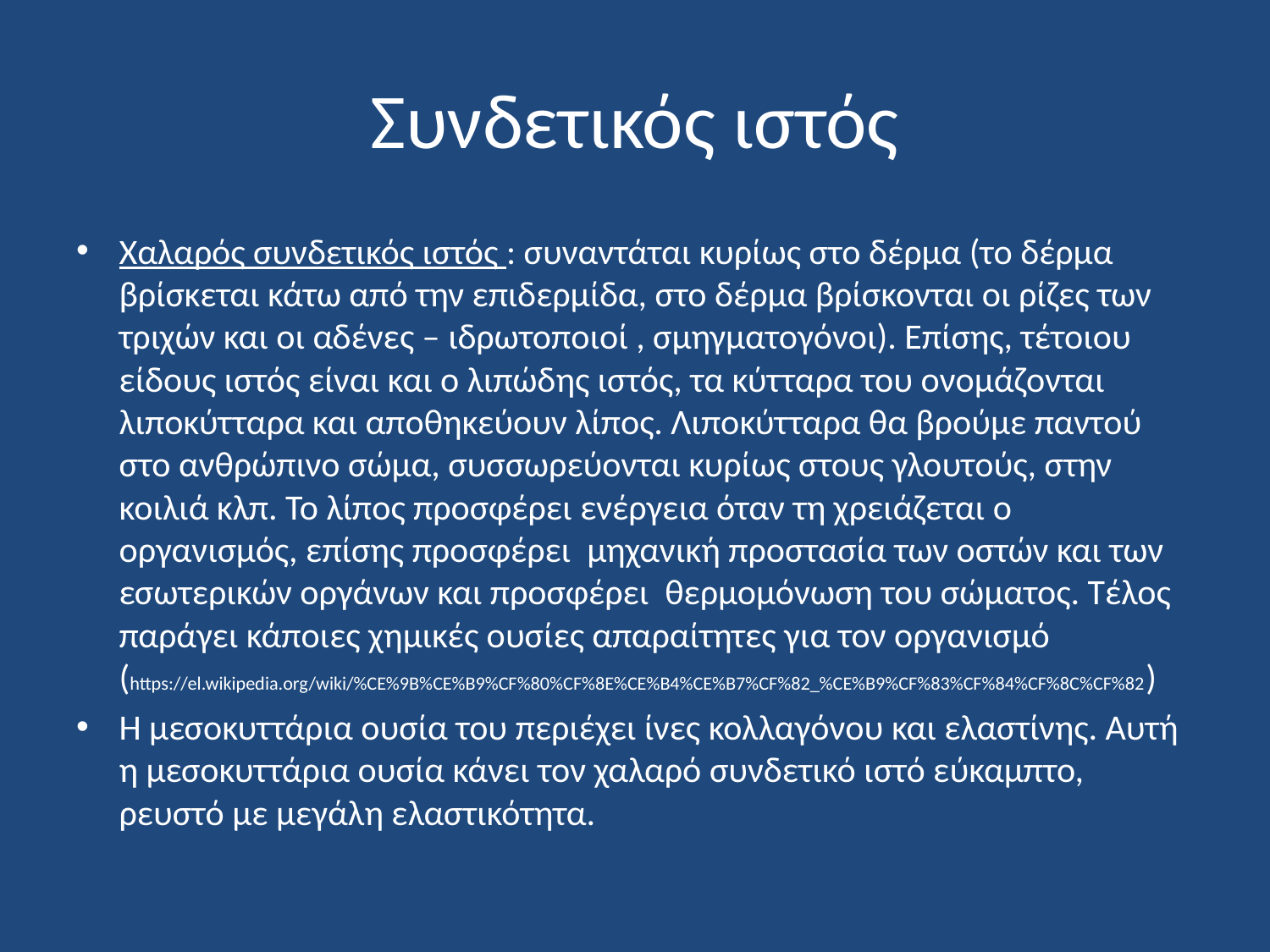

# Συνδετικός ιστός
Χαλαρός συνδετικός ιστός : συναντάται κυρίως στο δέρμα (το δέρμα βρίσκεται κάτω από την επιδερμίδα, στο δέρμα βρίσκονται οι ρίζες των τριχών και οι αδένες – ιδρωτοποιοί , σμηγματογόνοι). Επίσης, τέτοιου είδους ιστός είναι και ο λιπώδης ιστός, τα κύτταρα του ονομάζονται λιποκύτταρα και αποθηκεύουν λίπος. Λιποκύτταρα θα βρούμε παντού στο ανθρώπινο σώμα, συσσωρεύονται κυρίως στους γλουτούς, στην κοιλιά κλπ. Το λίπος προσφέρει ενέργεια όταν τη χρειάζεται ο οργανισμός, επίσης προσφέρει  μηχανική προστασία των οστών και των εσωτερικών οργάνων και προσφέρει  θερμομόνωση του σώματος. Τέλος παράγει κάποιες χημικές ουσίες απαραίτητες για τον οργανισμό  (https://el.wikipedia.org/wiki/%CE%9B%CE%B9%CF%80%CF%8E%CE%B4%CE%B7%CF%82_%CE%B9%CF%83%CF%84%CF%8C%CF%82)
Η μεσοκυττάρια ουσία του περιέχει ίνες κολλαγόνου και ελαστίνης. Αυτή η μεσοκυττάρια ουσία κάνει τον χαλαρό συνδετικό ιστό εύκαμπτο, ρευστό με μεγάλη ελαστικότητα.